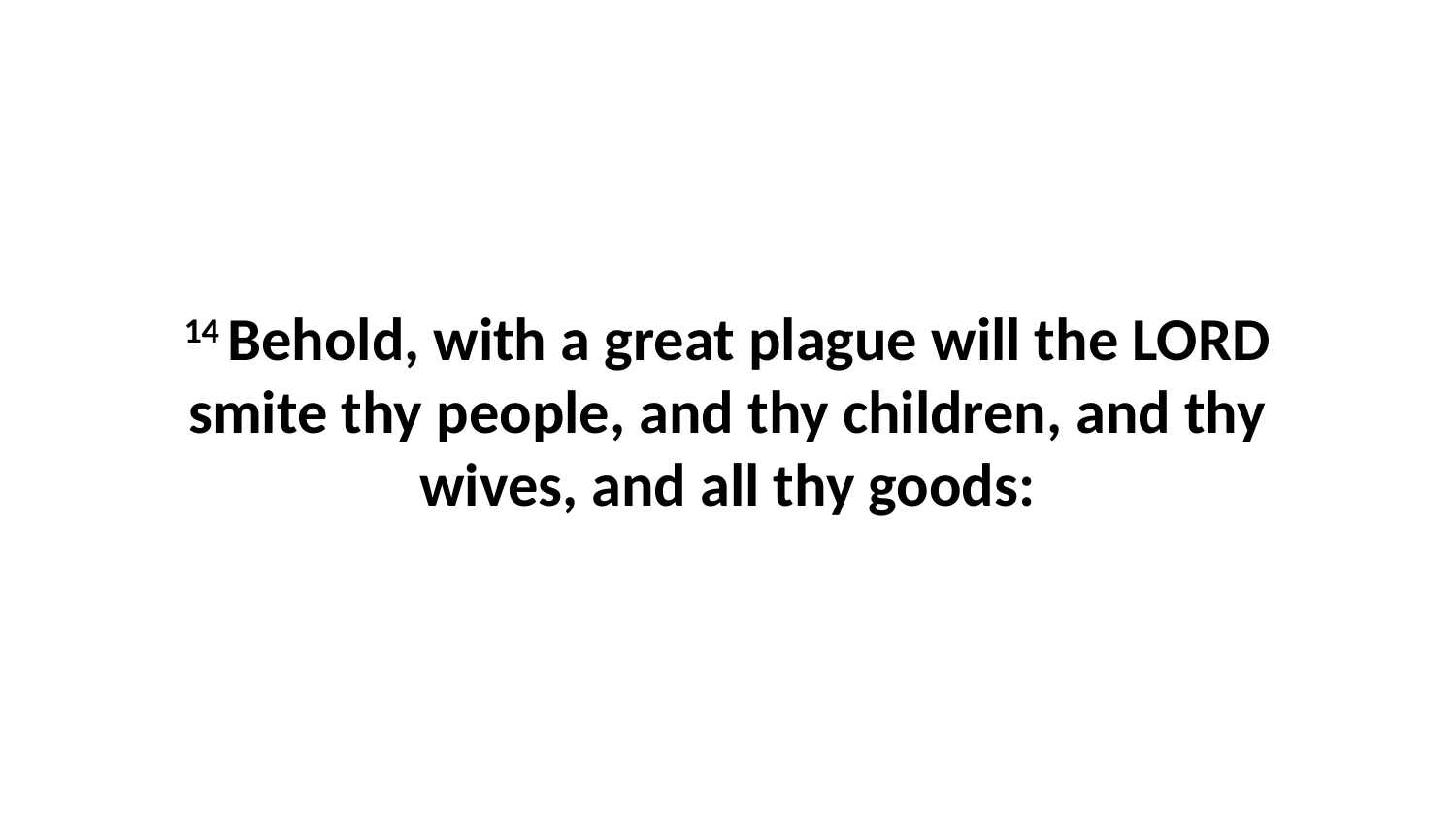

14 Behold, with a great plague will the LORD smite thy people, and thy children, and thy wives, and all thy goods: